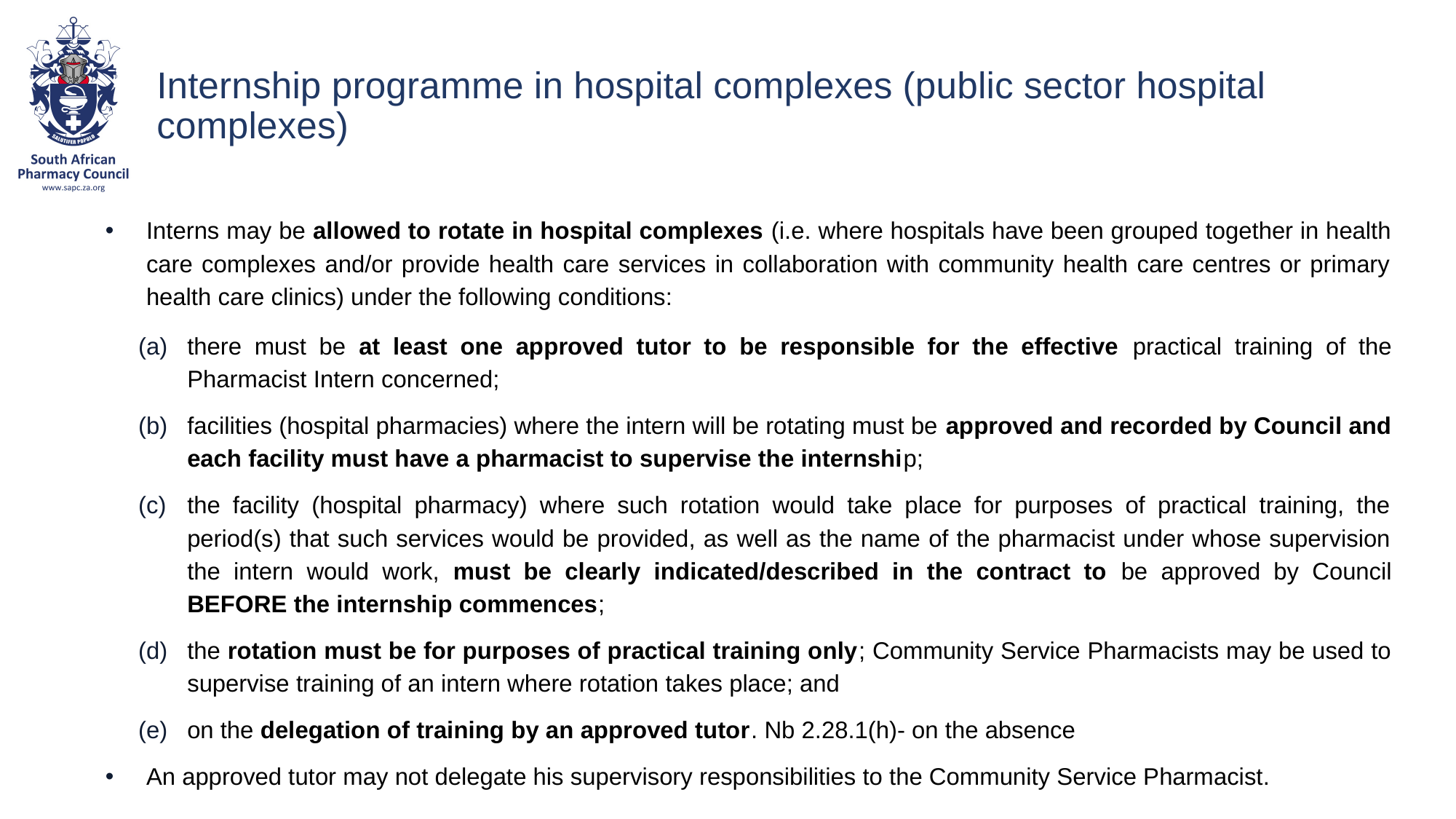

# Internship programme in hospital complexes (public sector hospital complexes)
Interns may be allowed to rotate in hospital complexes (i.e. where hospitals have been grouped together in health care complexes and/or provide health care services in collaboration with community health care centres or primary health care clinics) under the following conditions:
there must be at least one approved tutor to be responsible for the effective practical training of the Pharmacist Intern concerned;
facilities (hospital pharmacies) where the intern will be rotating must be approved and recorded by Council and each facility must have a pharmacist to supervise the internship;
the facility (hospital pharmacy) where such rotation would take place for purposes of practical training, the period(s) that such services would be provided, as well as the name of the pharmacist under whose supervision the intern would work, must be clearly indicated/described in the contract to be approved by Council BEFORE the internship commences;
the rotation must be for purposes of practical training only; Community Service Pharmacists may be used to supervise training of an intern where rotation takes place; and
on the delegation of training by an approved tutor. Nb 2.28.1(h)- on the absence
An approved tutor may not delegate his supervisory responsibilities to the Community Service Pharmacist.